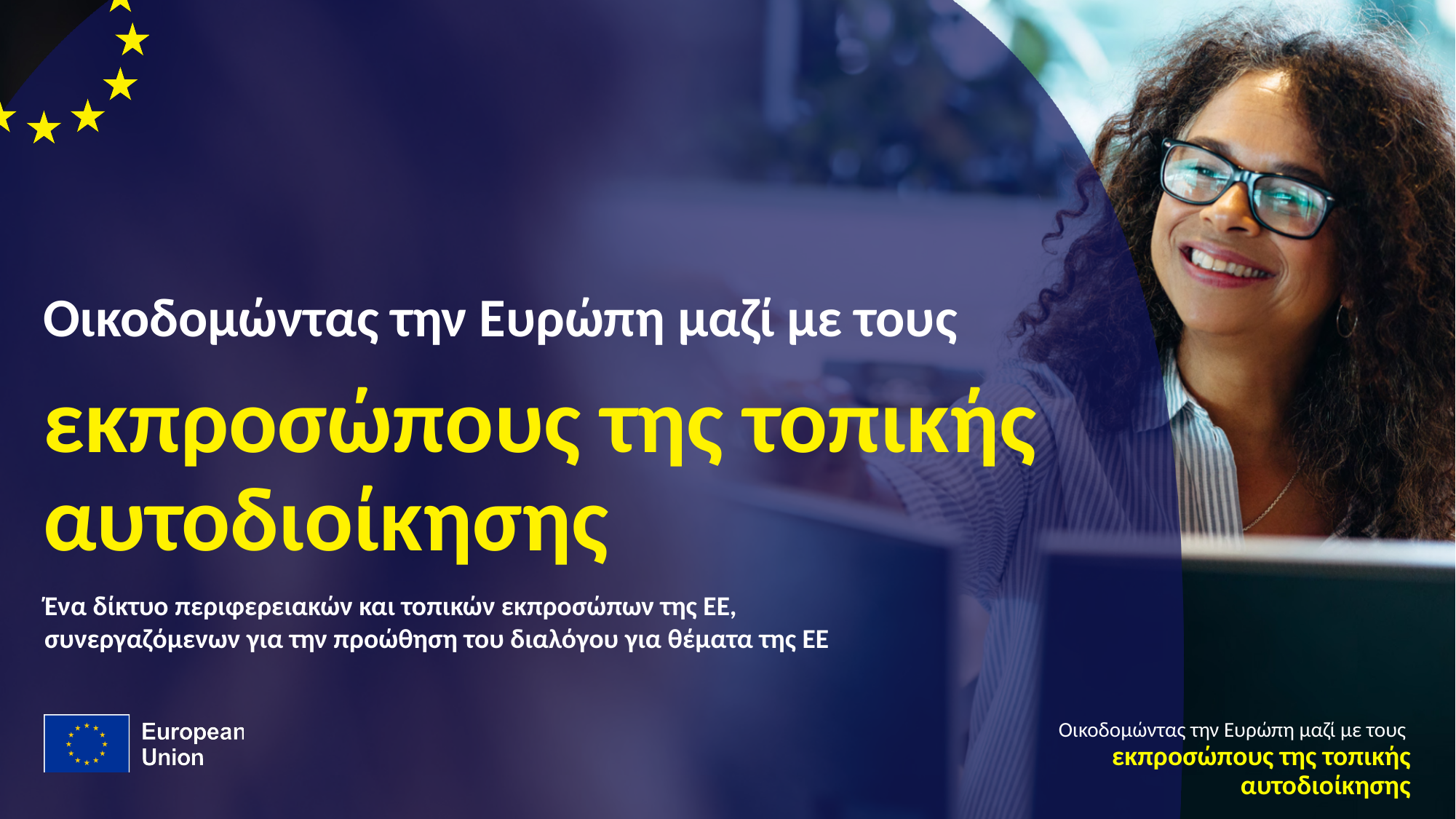

# Οικοδομώντας την Ευρώπη μαζί με τους
εκπροσώπους της τοπικής αυτοδιοίκησης
Ένα δίκτυο περιφερειακών και τοπικών εκπροσώπων της ΕΕ, συνεργαζόμενων για την προώθηση του διαλόγου για θέματα της ΕΕ
Οικοδομώντας την Ευρώπη μαζί με τους
εκπροσώπους της τοπικής αυτοδιοίκησης